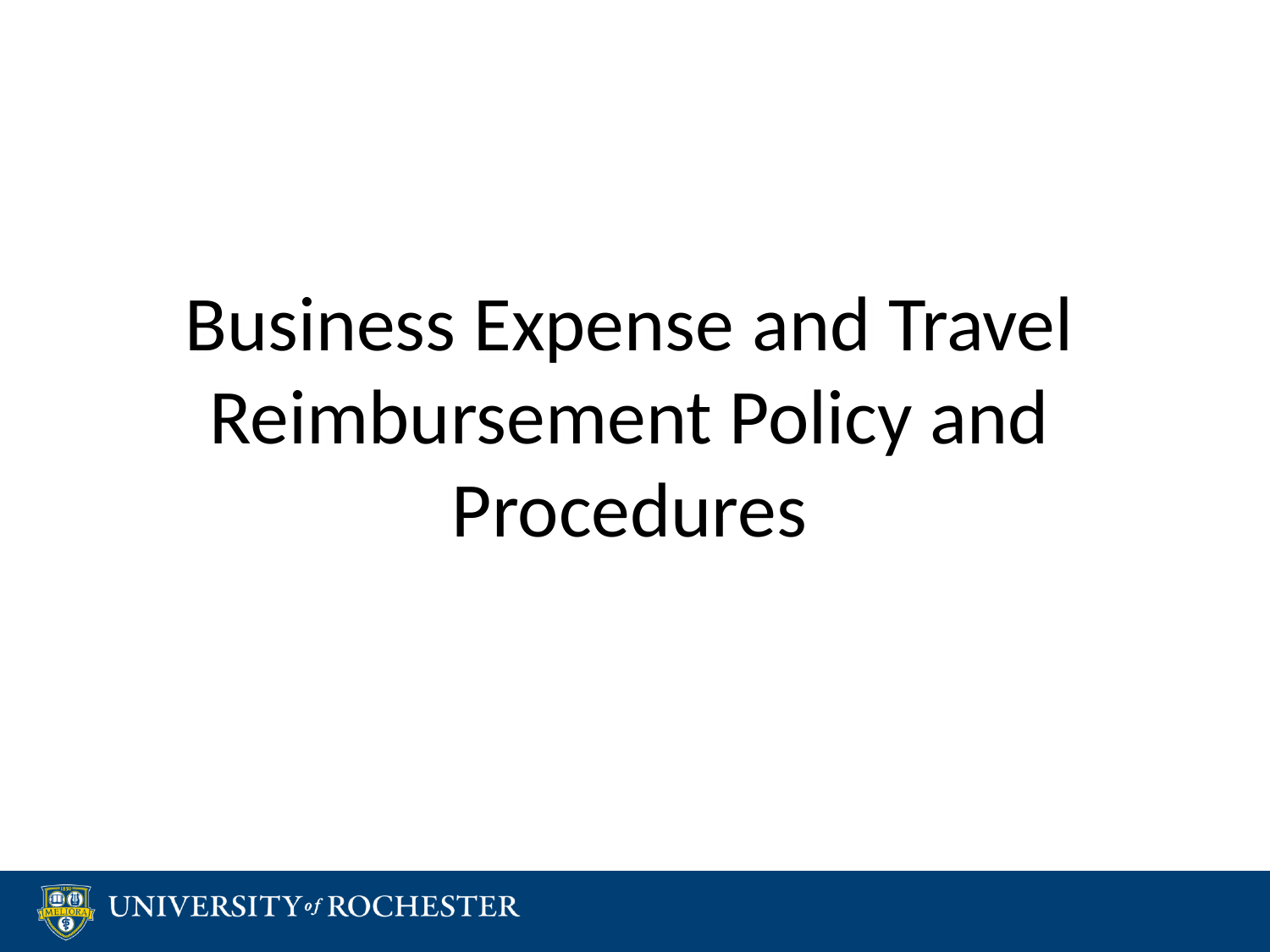

# Business Expense and Travel Reimbursement Policy and Procedures